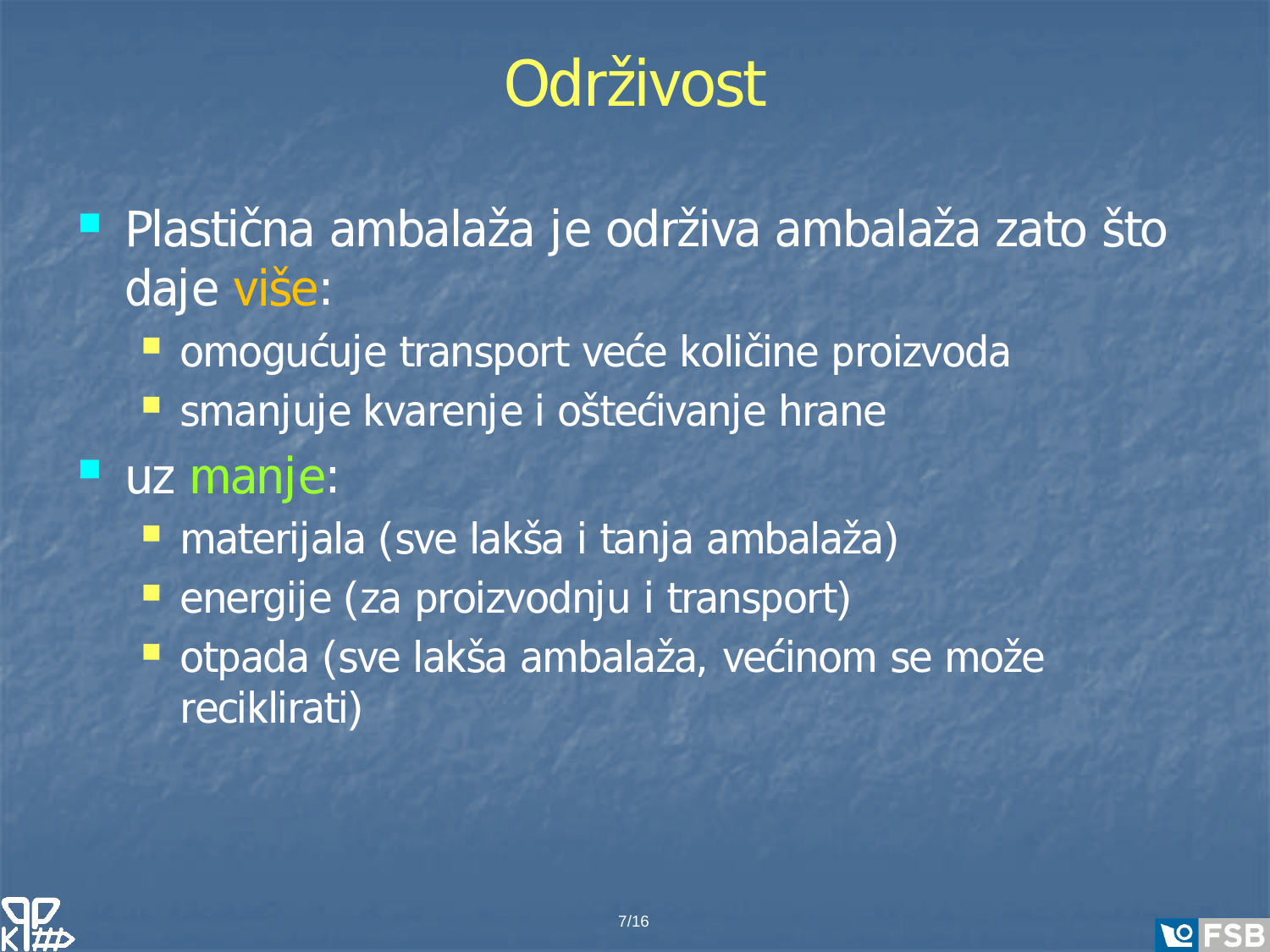

# Održivost
Plastična ambalaža je održiva ambalaža zato što daje više:
omogućuje transport veće količine proizvoda
smanjuje kvarenje i oštećivanje hrane
uz manje:
materijala (sve lakša i tanja ambalaža)
energije (za proizvodnju i transport)
otpada (sve lakša ambalaža, većinom se može reciklirati)
7/16